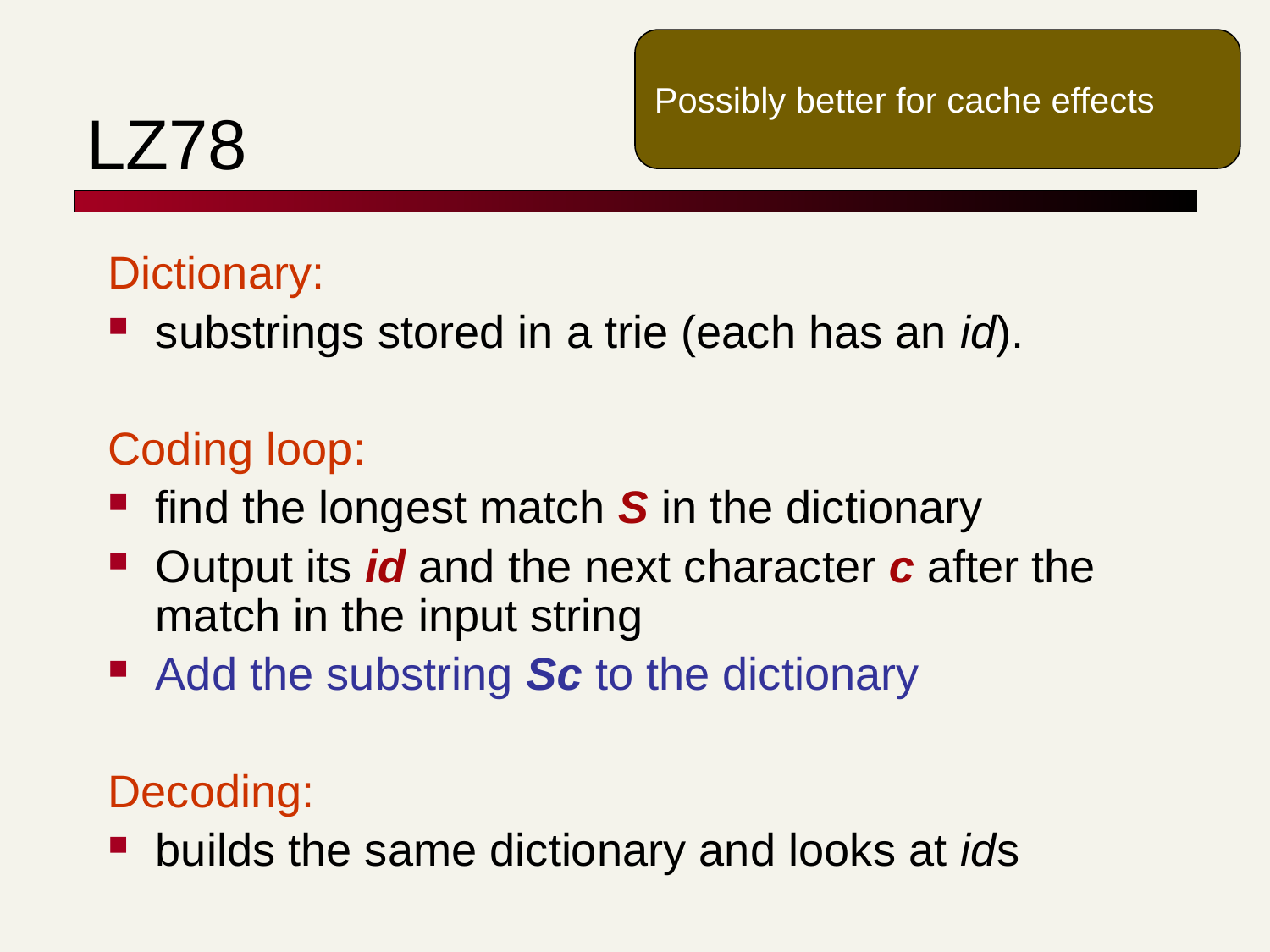

Possibly better for cache effects
# LZ78
Dictionary:
substrings stored in a trie (each has an id).

Coding loop:
find the longest match S in the dictionary
Output its id and the next character c after the match in the input string
Add the substring Sc to the dictionary

Decoding:
builds the same dictionary and looks at ids